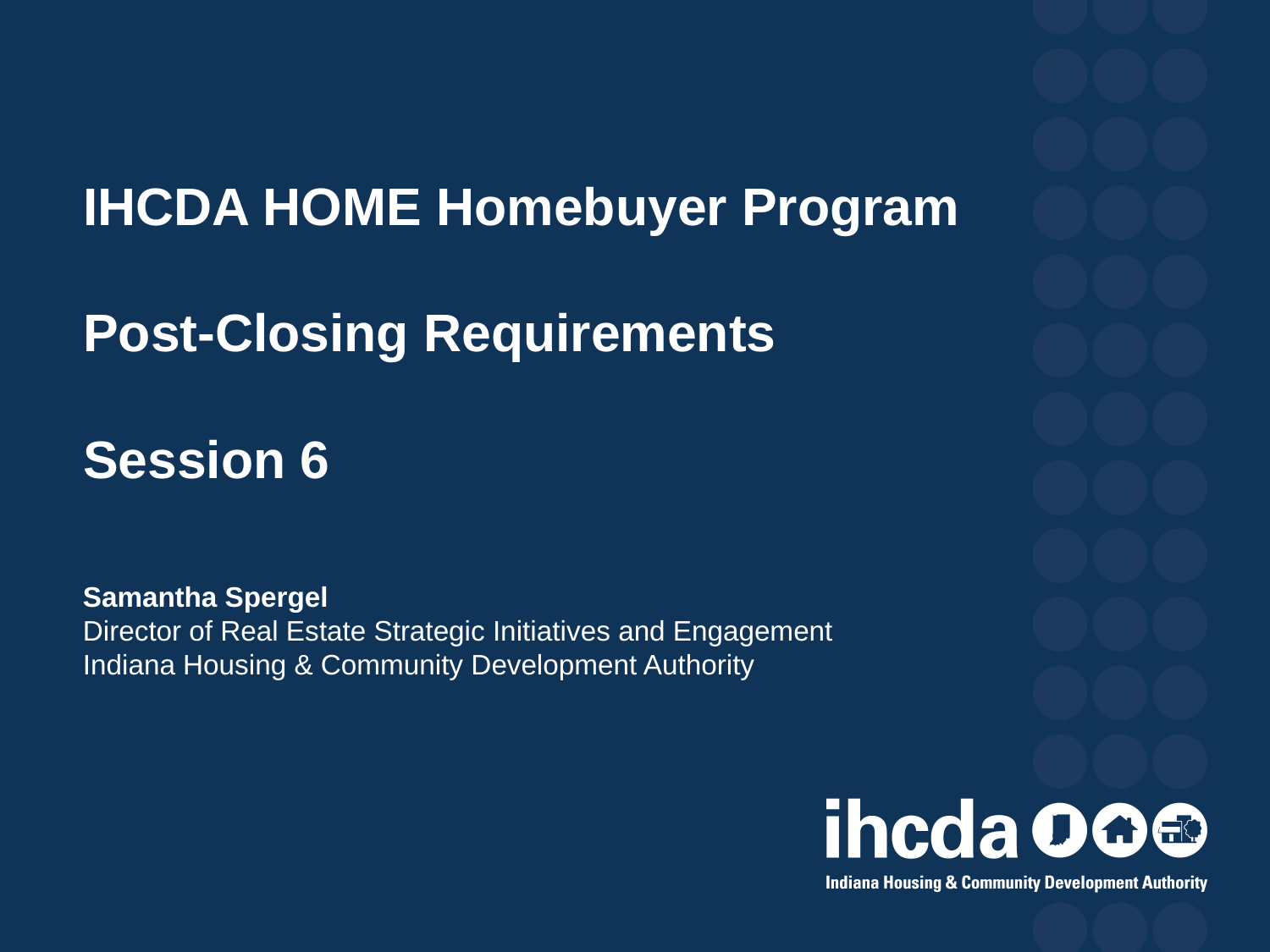

# IHCDA HOME Homebuyer Program Post-Closing Requirements Session 6
Samantha Spergel
Director of Real Estate Strategic Initiatives and Engagement
Indiana Housing & Community Development Authority